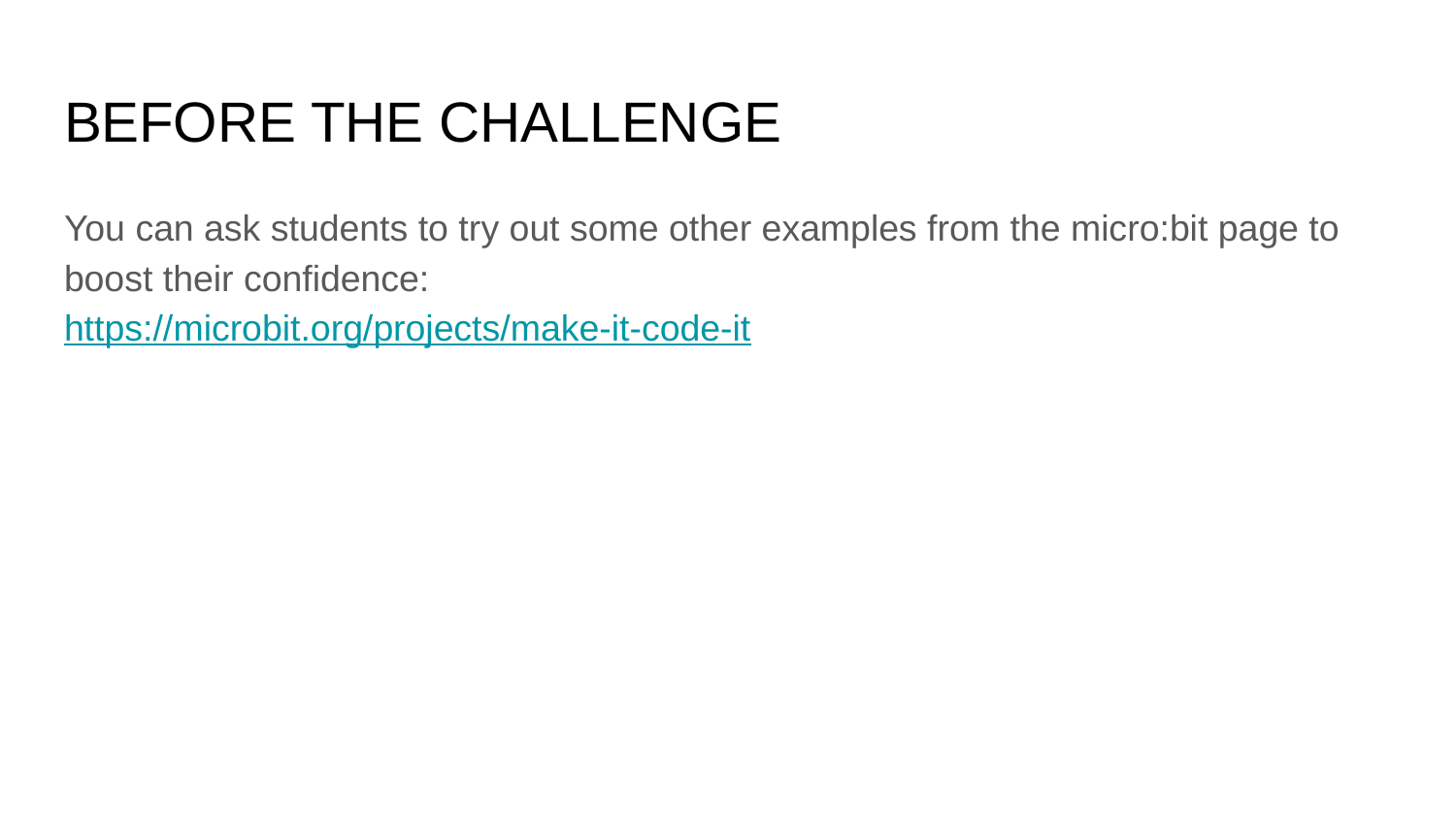

# BEFORE THE CHALLENGE
You can ask students to try out some other examples from the micro:bit page to boost their confidence:
https://microbit.org/projects/make-it-code-it